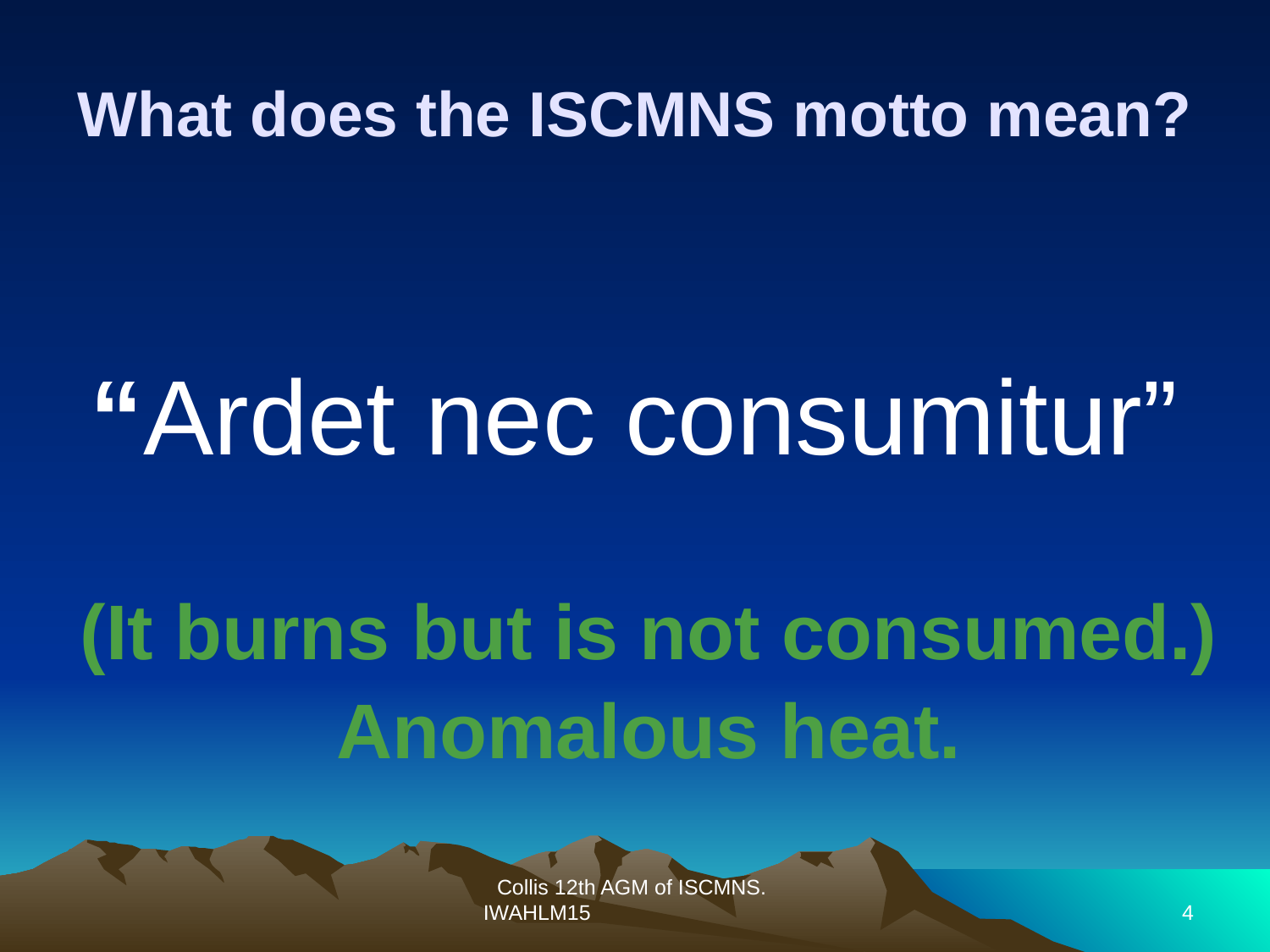

# What does the ISCMNS motto mean?

“Ardet nec consumitur”

(It burns but is not consumed.)
Anomalous heat.

Collis 12th AGM of ISCMNS.  IWAHLM15
4